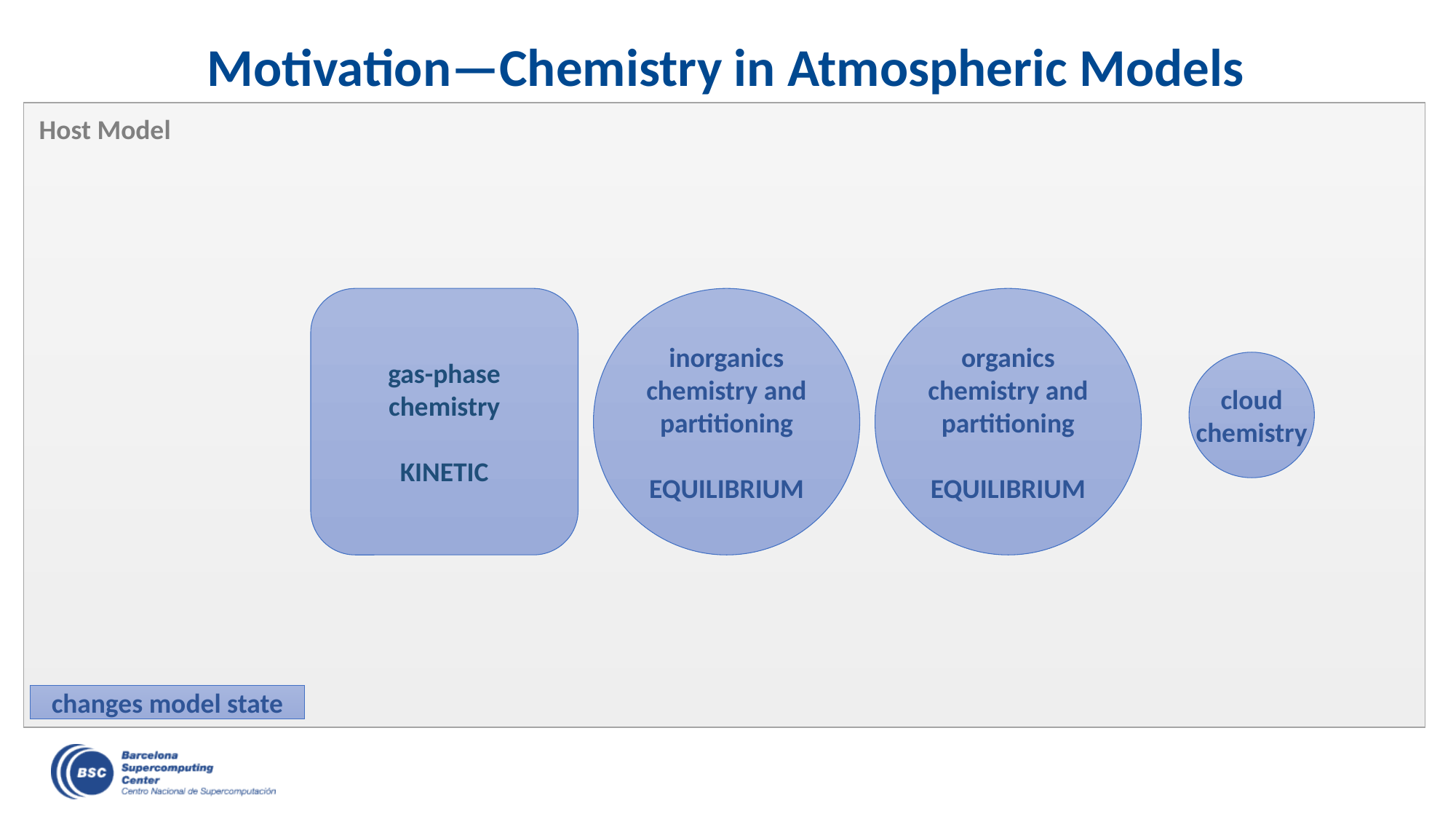

# Motivation—Chemistry in Atmospheric Models

Host Model
gas-phase chemistry

KINETIC
organics chemistry and partitioning

EQUILIBRIUM
inorganics
chemistry and partitioning

EQUILIBRIUM
cloud
chemistry
changes model state